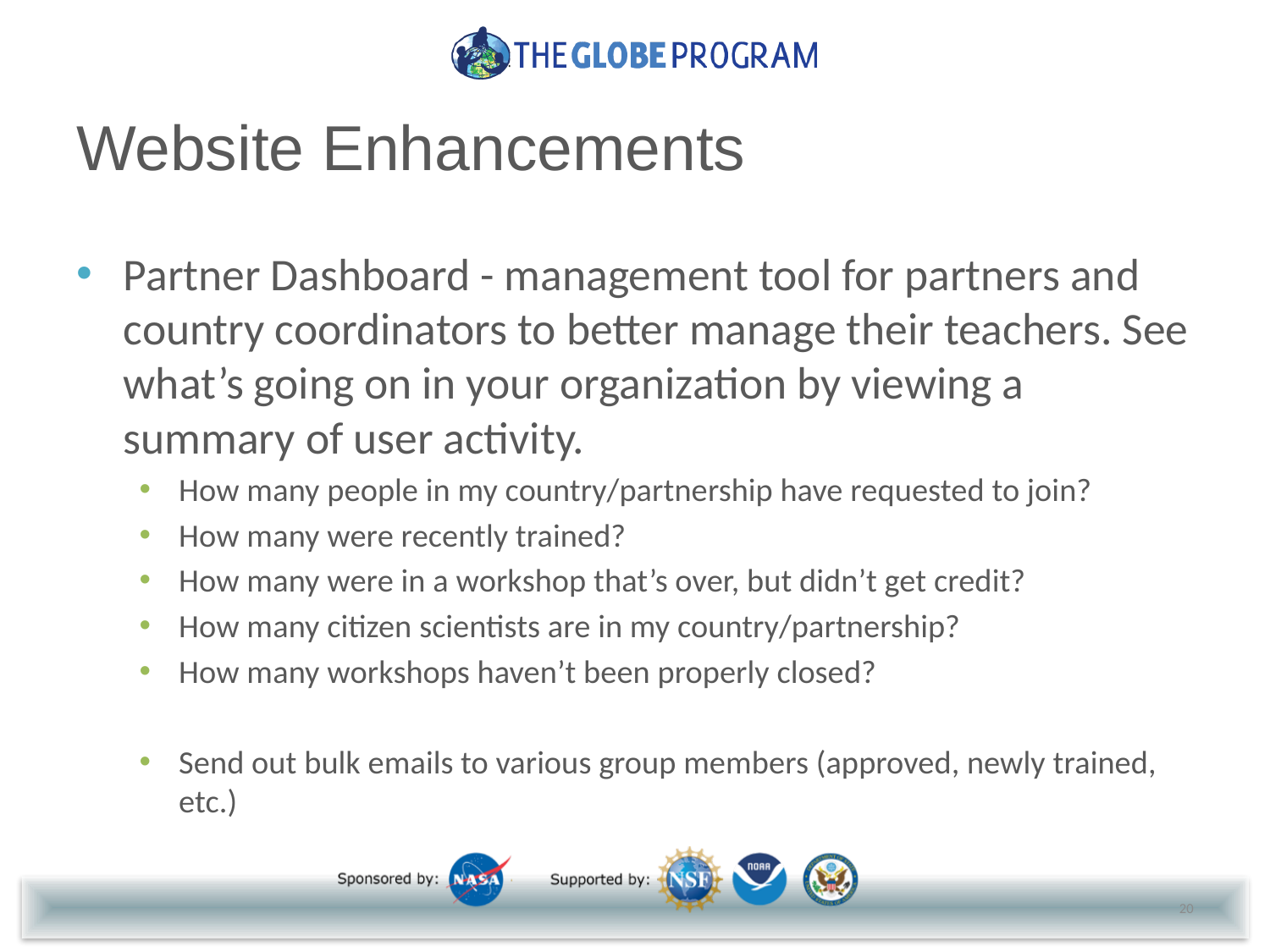

# Website Enhancements
Partner Dashboard - management tool for partners and country coordinators to better manage their teachers. See what’s going on in your organization by viewing a summary of user activity.
How many people in my country/partnership have requested to join?
How many were recently trained?
How many were in a workshop that’s over, but didn’t get credit?
How many citizen scientists are in my country/partnership?
How many workshops haven’t been properly closed?

Send out bulk emails to various group members (approved, newly trained, etc.)
20